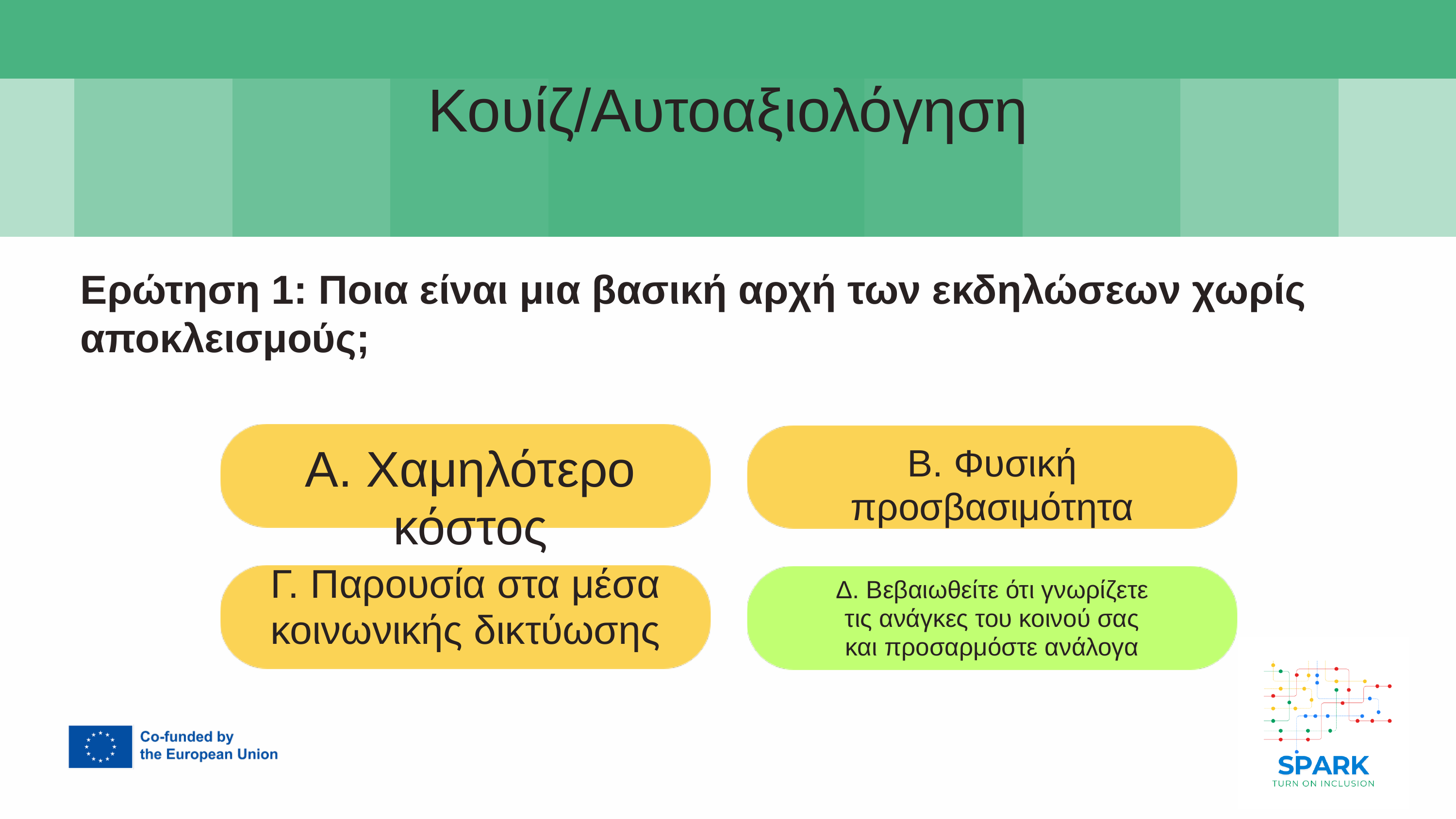

7
Κουίζ/Αυτοαξιολόγηση

Ερώτηση 1: Ποια είναι μια βασική αρχή των εκδηλώσεων χωρίς αποκλεισμούς;

A. Χαμηλότερο κόστος
B. Φυσική προσβασιμότητα

Γ. Παρουσία στα μέσα κοινωνικής δικτύωσης

Δ. Βεβαιωθείτε ότι γνωρίζετε τις ανάγκες του κοινού σας και προσαρμόστε ανάλογα